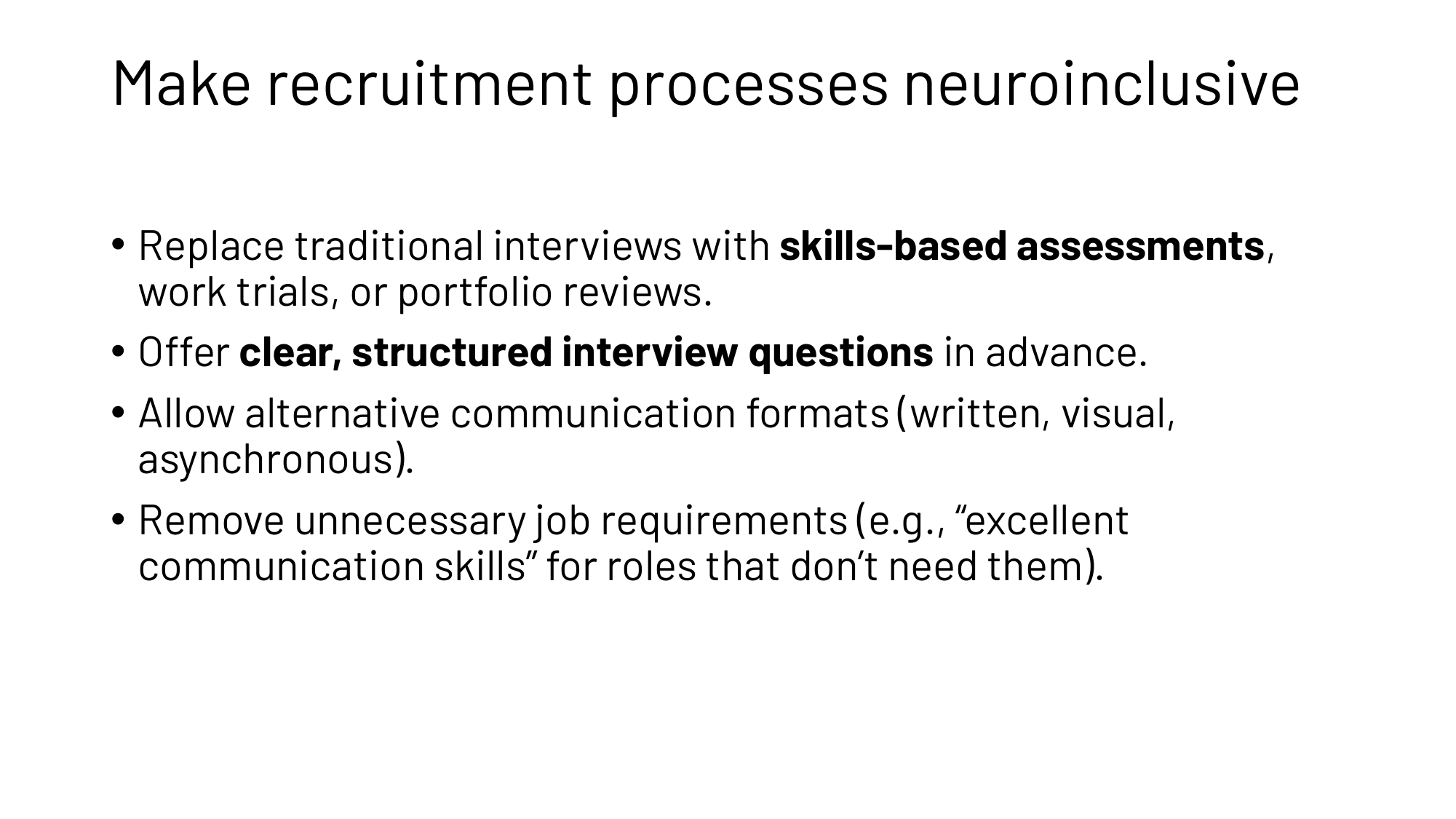

# Make recruitment processes neuroinclusive
Replace traditional interviews with skills‑based assessments, work trials, or portfolio reviews.
Offer clear, structured interview questions in advance.
Allow alternative communication formats (written, visual, asynchronous).
Remove unnecessary job requirements (e.g., “excellent communication skills” for roles that don’t need them).